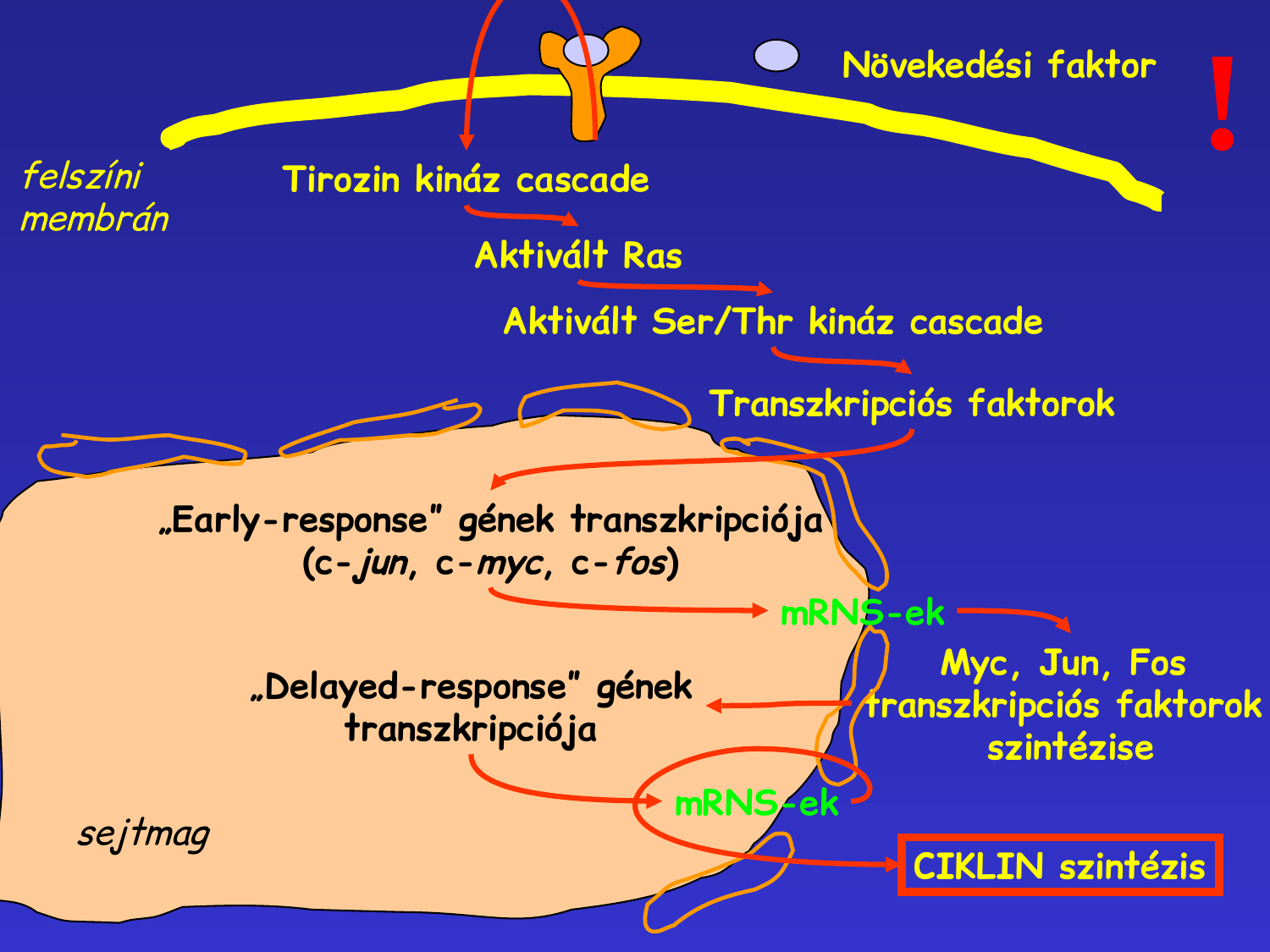

!

Növekedési faktor

felszíni
membrán
Tirozin kináz cascade
Aktivált Ras
Aktivált Ser/Thr kináz cascade
Transzkripciós faktorok

„Early-response” gének transzkripciója
(c-jun, c-myc, c-fos)
mRNS-ek

Myc, Jun, Fos
transzkripciós faktorok
szintézise
„Delayed-response” gének
transzkripciója
mRNS-ek
sejtmag
CIKLIN szintézis